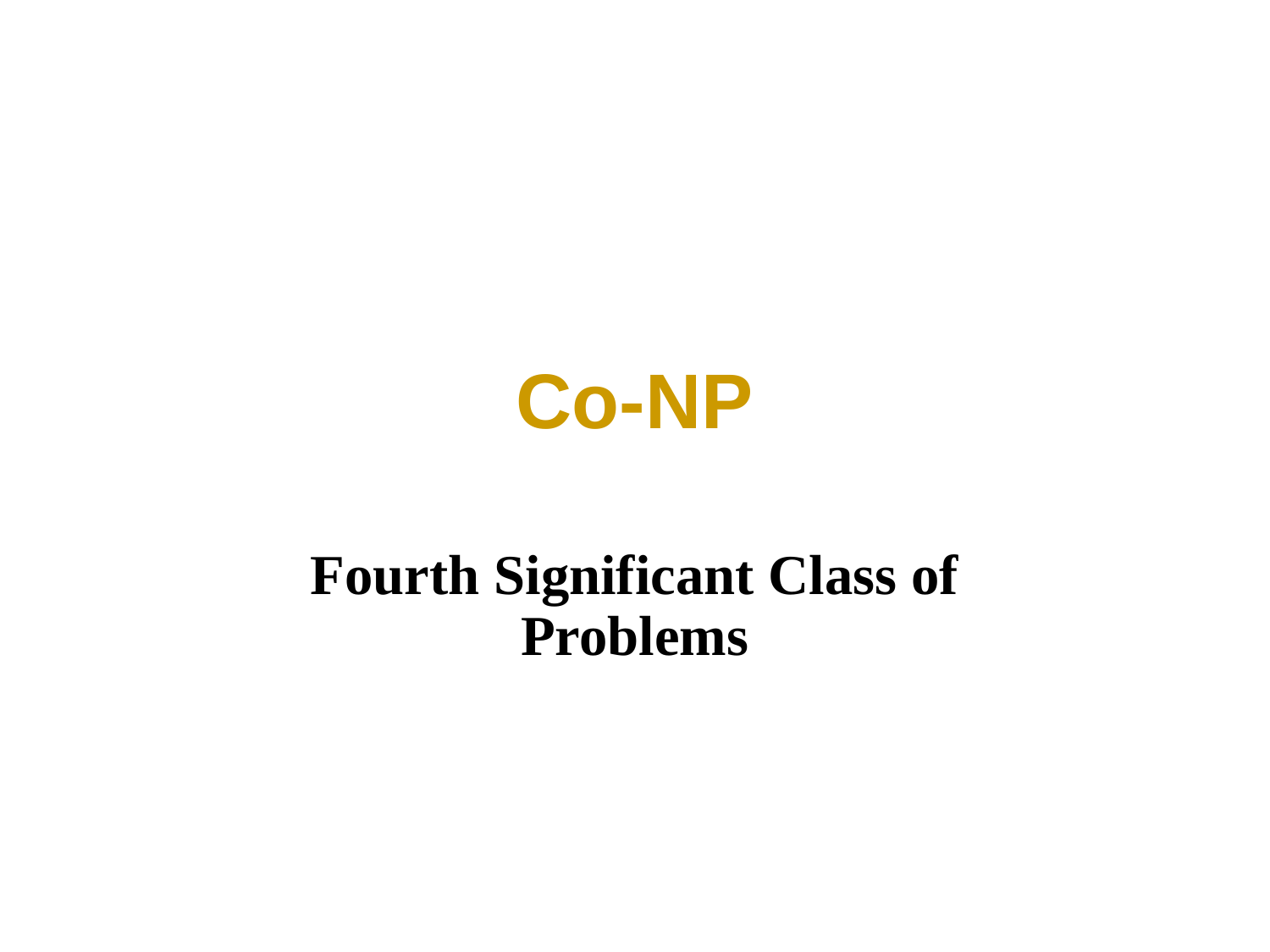

# Co-NP
Fourth Significant Class of Problems